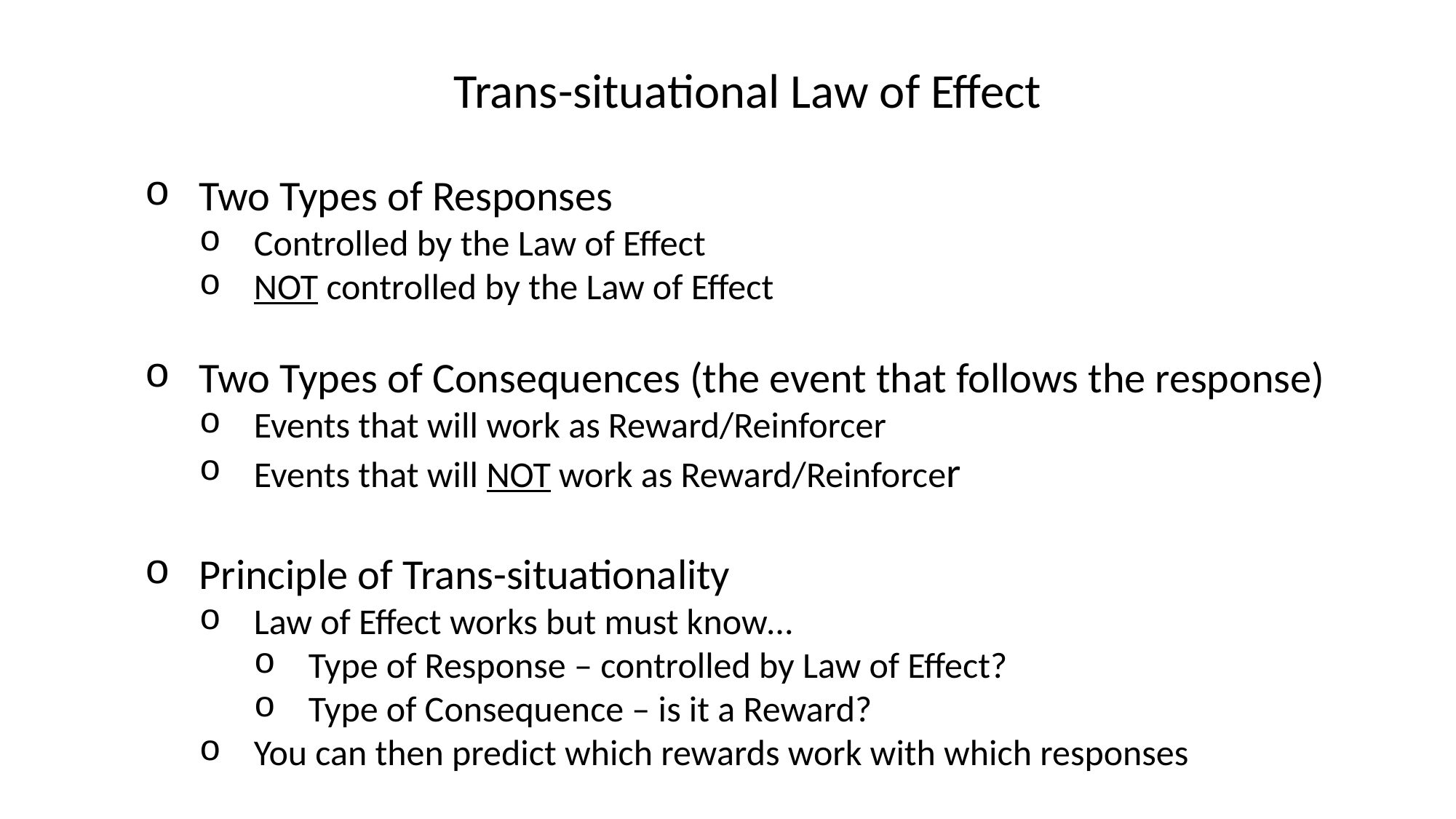

Trans-situational Law of Effect

Two Types of Responses
Controlled by the Law of Effect
NOT controlled by the Law of Effect

Two Types of Consequences (the event that follows the response)
Events that will work as Reward/Reinforcer
Events that will NOT work as Reward/Reinforcer

Principle of Trans-situationality
Law of Effect works but must know…
Type of Response – controlled by Law of Effect?
Type of Consequence – is it a Reward?
You can then predict which rewards work with which responses